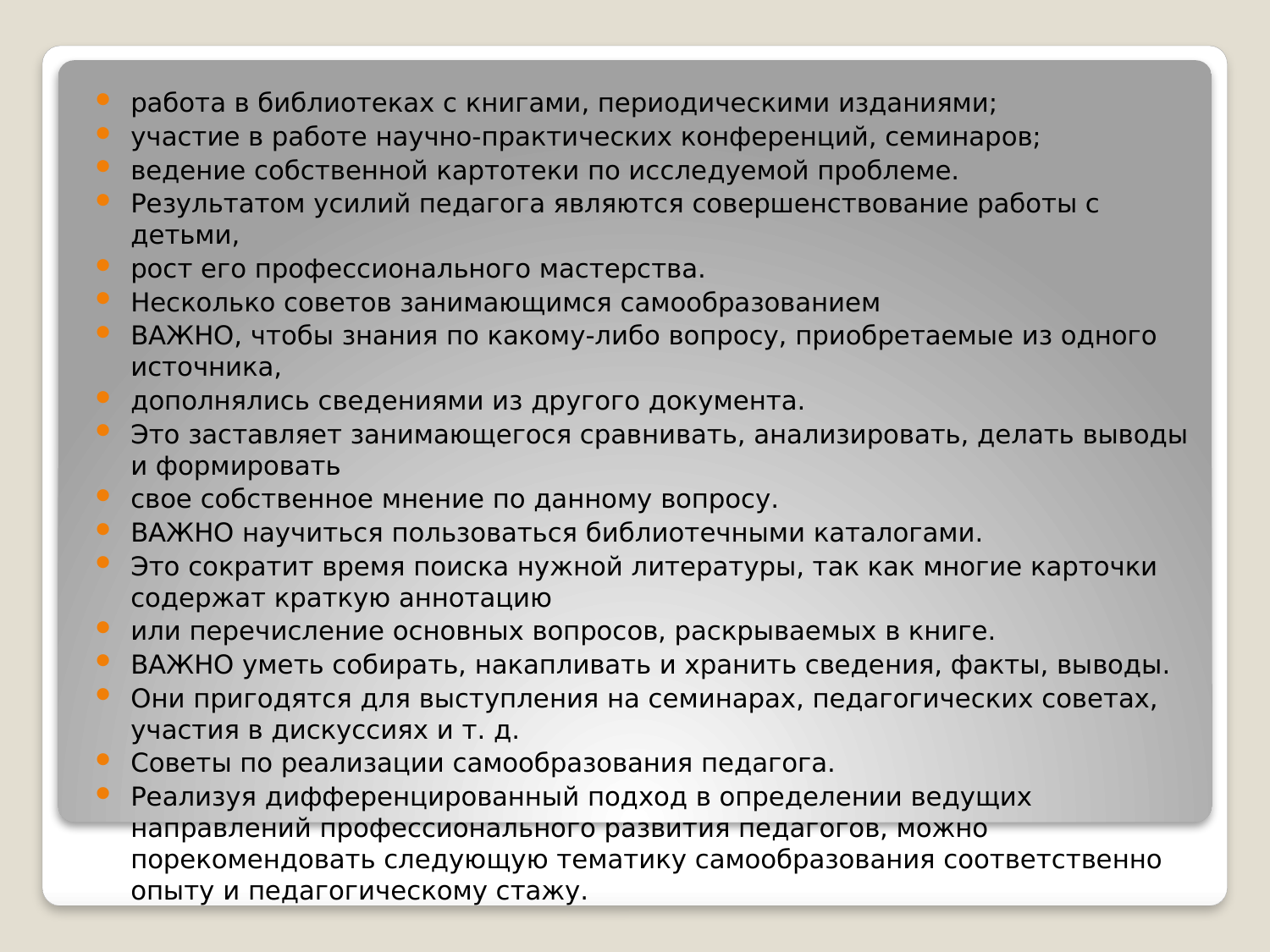

работа в библиотеках с книгами, периодическими изданиями;
участие в работе научно-практических конференций, семинаров;
ведение собственной картотеки по исследуемой проблеме.
Результатом усилий педагога являются совершенствование работы с детьми,
рост его профессионального мастерства.
Несколько советов занимающимся самообразованием
ВАЖНО, чтобы знания по какому-либо вопросу, приобретаемые из одного источника,
дополнялись сведениями из другого документа.
Это заставляет занимающегося сравнивать, анализировать, делать выводы и формировать
свое собственное мнение по данному вопросу.
ВАЖНО научиться пользоваться библиотечными каталогами.
Это сократит время поиска нужной литературы, так как многие карточки содержат краткую аннотацию
или перечисление основных вопросов, раскрываемых в книге.
ВАЖНО уметь собирать, накапливать и хранить сведения, факты, выводы.
Они пригодятся для выступления на семинарах, педагогических советах, участия в дискуссиях и т. д.
Советы по реализации самообразования педагога.
Реализуя дифференцированный подход в определении ведущих направлений профессионального развития педагогов, можно порекомендовать следующую тематику самообразования соответственно опыту и педагогическому стажу.

#